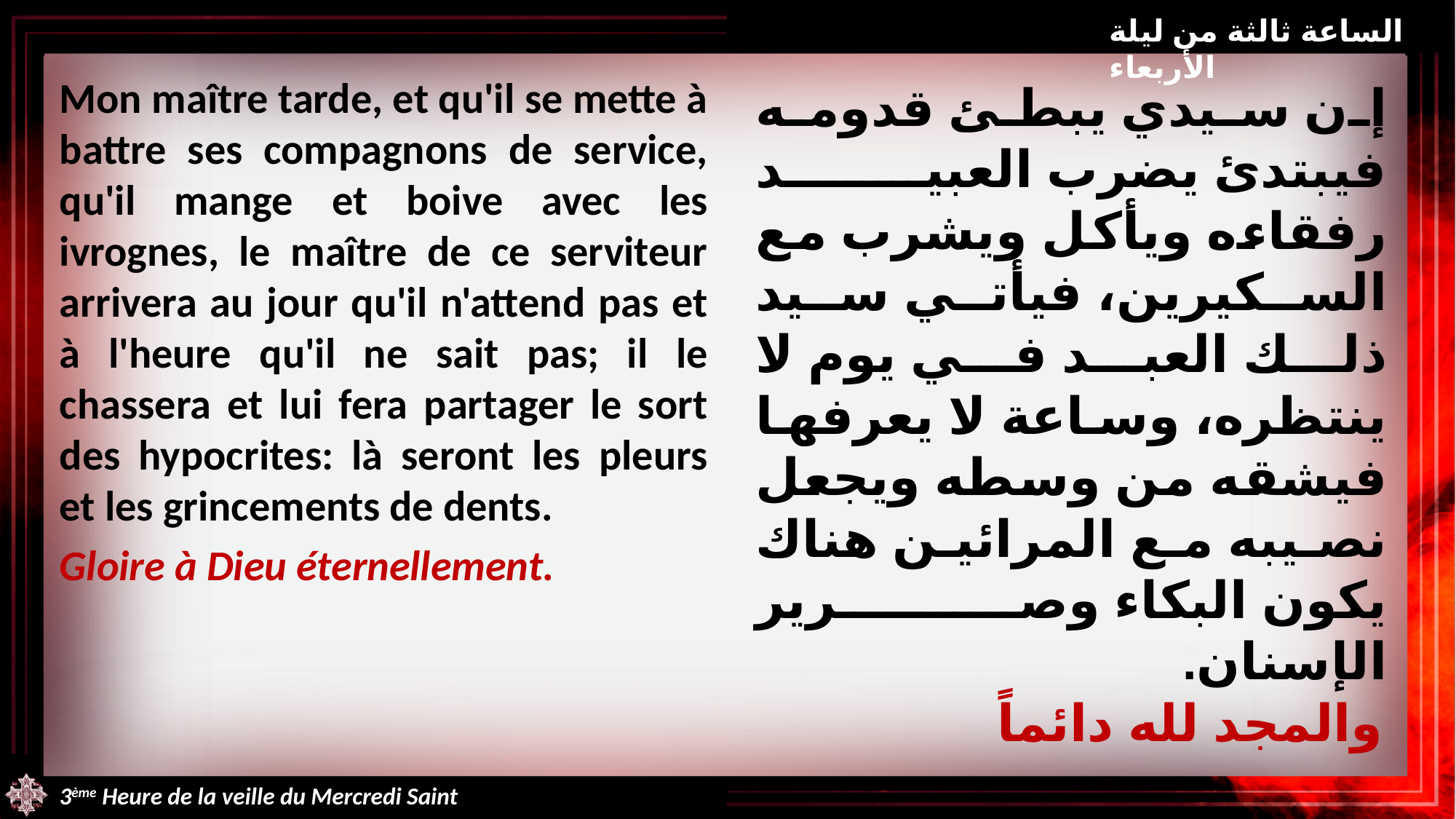

الساعة ثالثة من ليلة الأربعاء
Mon maître tarde, et qu'il se mette à battre ses compagnons de service, qu'il mange et boive avec les ivrognes, le maître de ce serviteur arrivera au jour qu'il n'attend pas et à l'heure qu'il ne sait pas; il le chassera et lui fera partager le sort des hypocrites: là seront les pleurs et les grincements de dents.
Gloire à Dieu éternellement.

إن سيدي يبطئ قدومه فيبتدئ يضرب العبيد رفقاءه ويأكل ويشرب مع السكيرين، فيأتي سيد ذلك العبد في يوم لا ينتظره، وساعة لا يعرفها فيشقه من وسطه ويجعل نصيبه مع المرائين هناك يكون البكاء وصرير الإسنان.
والمجد لله دائماً
3ème Heure de la veille du Mercredi Saint